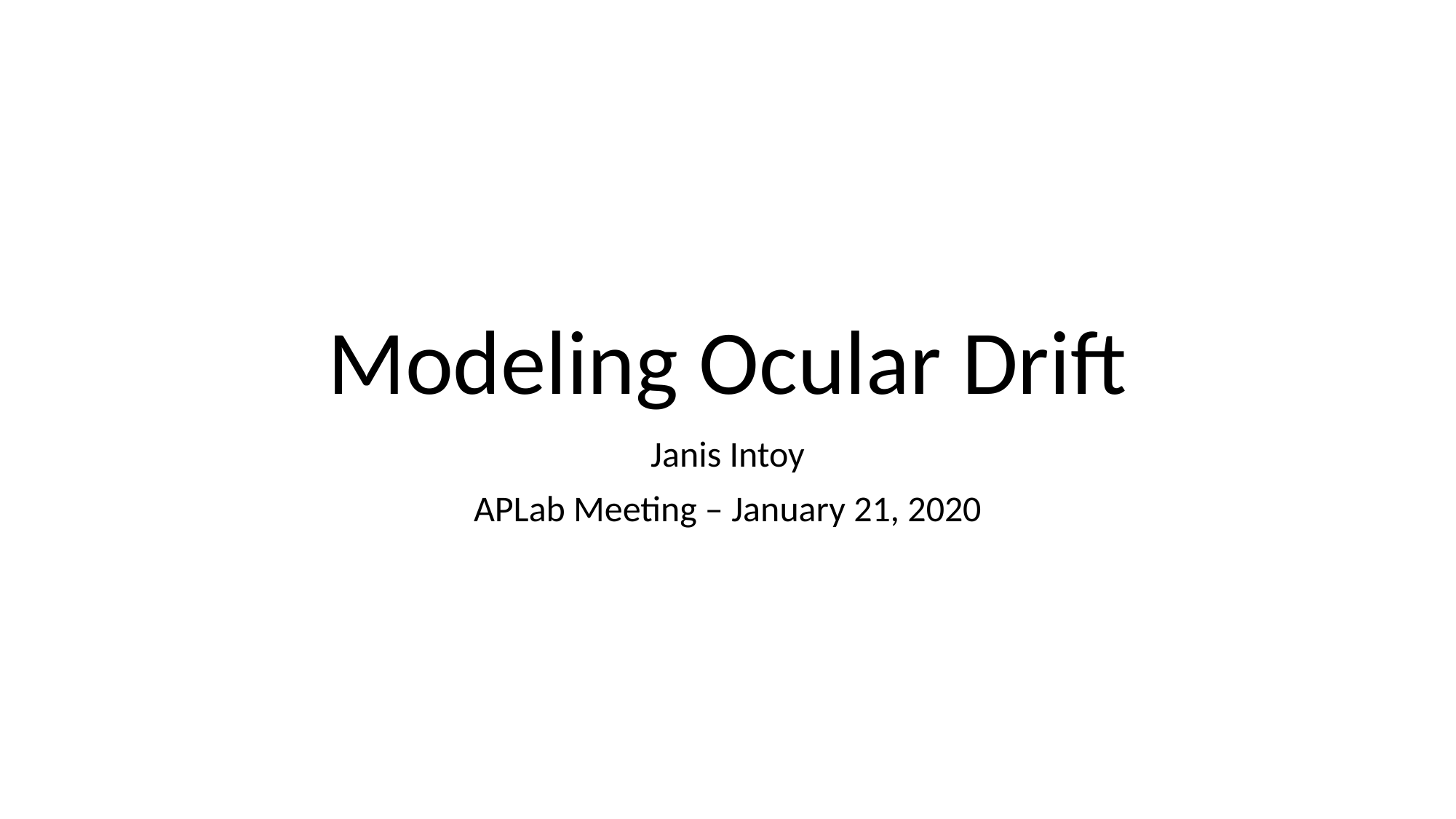

# Modeling Ocular Drift
Janis Intoy
APLab Meeting – January 21, 2020